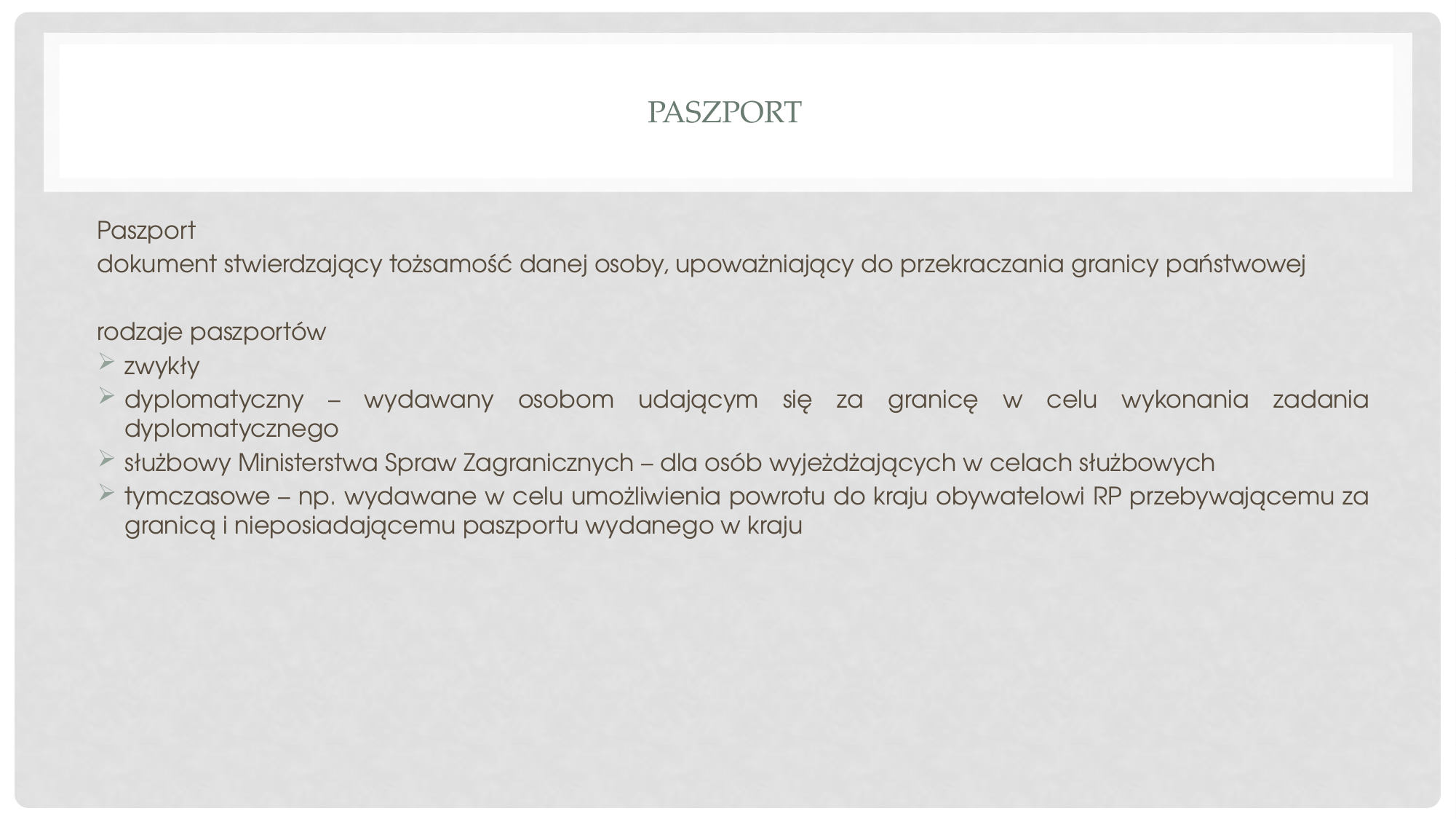

# Paszport
Paszport
dokument stwierdzający tożsamość danej osoby, upoważniający do przekraczania granicy państwowej

rodzaje paszportów
zwykły
dyplomatyczny – wydawany osobom udającym się za granicę w celu wykonania zadania dyplomatycznego
służbowy Ministerstwa Spraw Zagranicznych – dla osób wyjeżdżających w celach służbowych
tymczasowe – np. wydawane w celu umożliwienia powrotu do kraju obywatelowi RP przebywającemu za granicą i nieposiadającemu paszportu wydanego w kraju